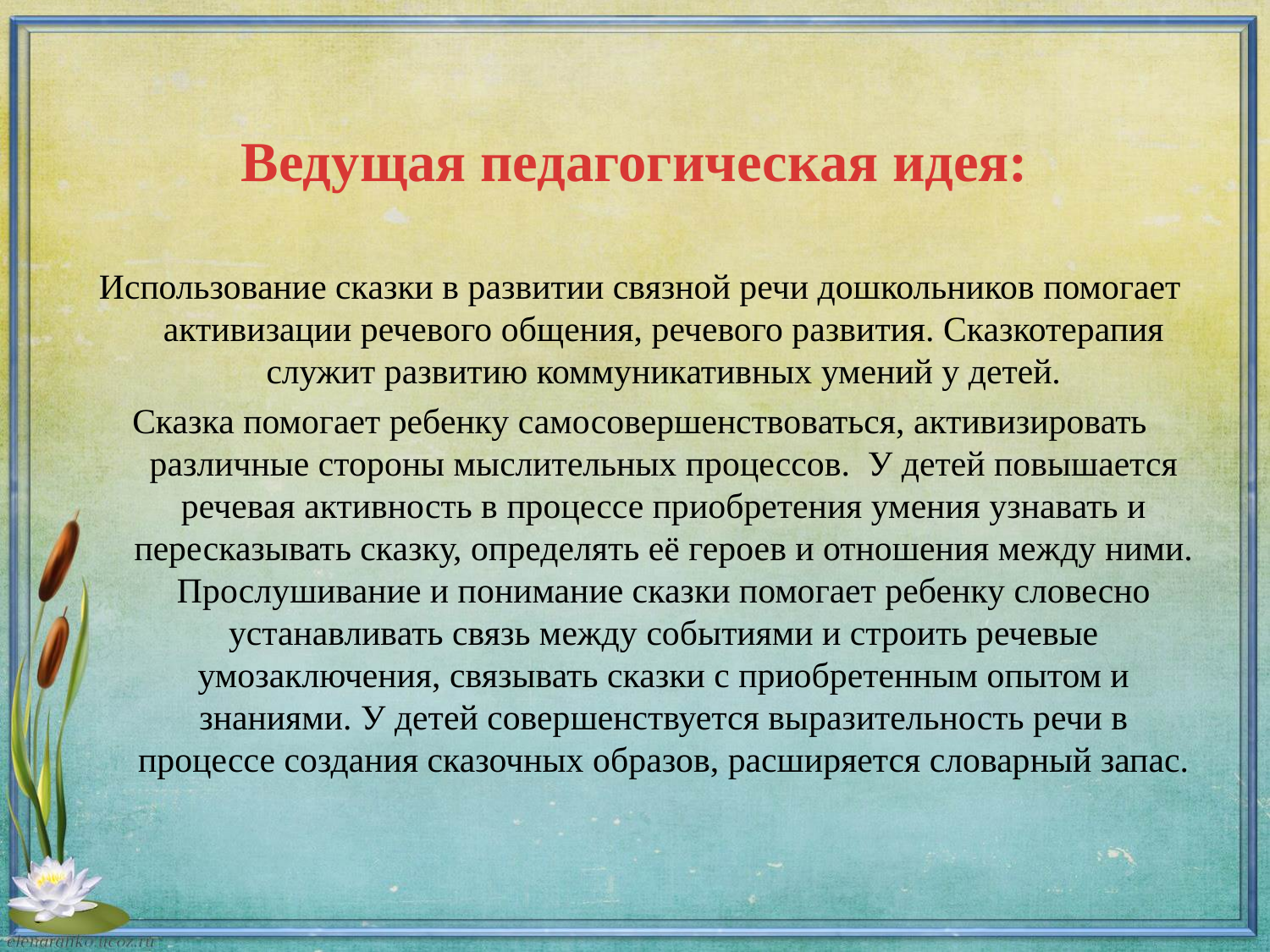

Ведущая педагогическая идея:
Использование сказки в развитии связной речи дошкольников помогает активизации речевого общения, речевого развития. Сказкотерапия служит развитию коммуникативных умений у детей.
Сказка помогает ребенку самосовершенствоваться, активизировать различные стороны мыслительных процессов.  У детей повышается речевая активность в процессе приобретения умения узнавать и пересказывать сказку, определять её героев и отношения между ними. Прослушивание и понимание сказки помогает ребенку словесно устанавливать связь между событиями и строить речевые умозаключения, связывать сказки с приобретенным опытом и знаниями. У детей совершенствуется выразительность речи в процессе создания сказочных образов, расширяется словарный запас.